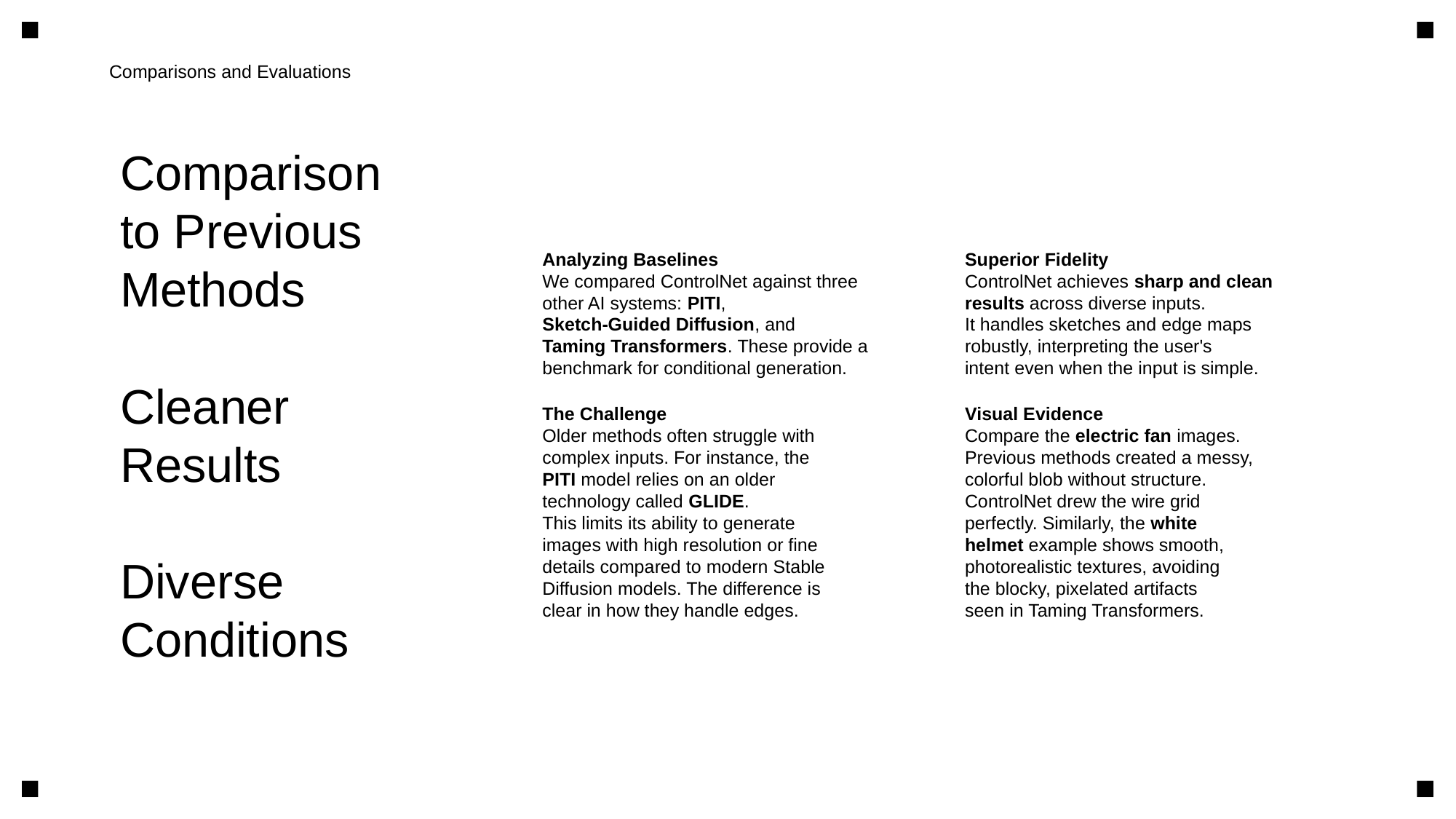

Comparisons and Evaluations
Comparison
to Previous
Methods

Cleaner
Results

Diverse
Conditions
Analyzing Baselines
We compared ControlNet against three
other AI systems: PITI,
Sketch-Guided Diffusion, and
Taming Transformers. These provide a
benchmark for conditional generation.
The Challenge
Older methods often struggle with
complex inputs. For instance, the
PITI model relies on an older
technology called GLIDE.
This limits its ability to generate
images with high resolution or fine
details compared to modern Stable
Diffusion models. The difference is
clear in how they handle edges.
Superior Fidelity
ControlNet achieves sharp and clean
results across diverse inputs.
It handles sketches and edge maps
robustly, interpreting the user's
intent even when the input is simple.
Visual Evidence
Compare the electric fan images.
Previous methods created a messy,
colorful blob without structure.
ControlNet drew the wire grid
perfectly. Similarly, the white
helmet example shows smooth,
photorealistic textures, avoiding
the blocky, pixelated artifacts
seen in Taming Transformers.